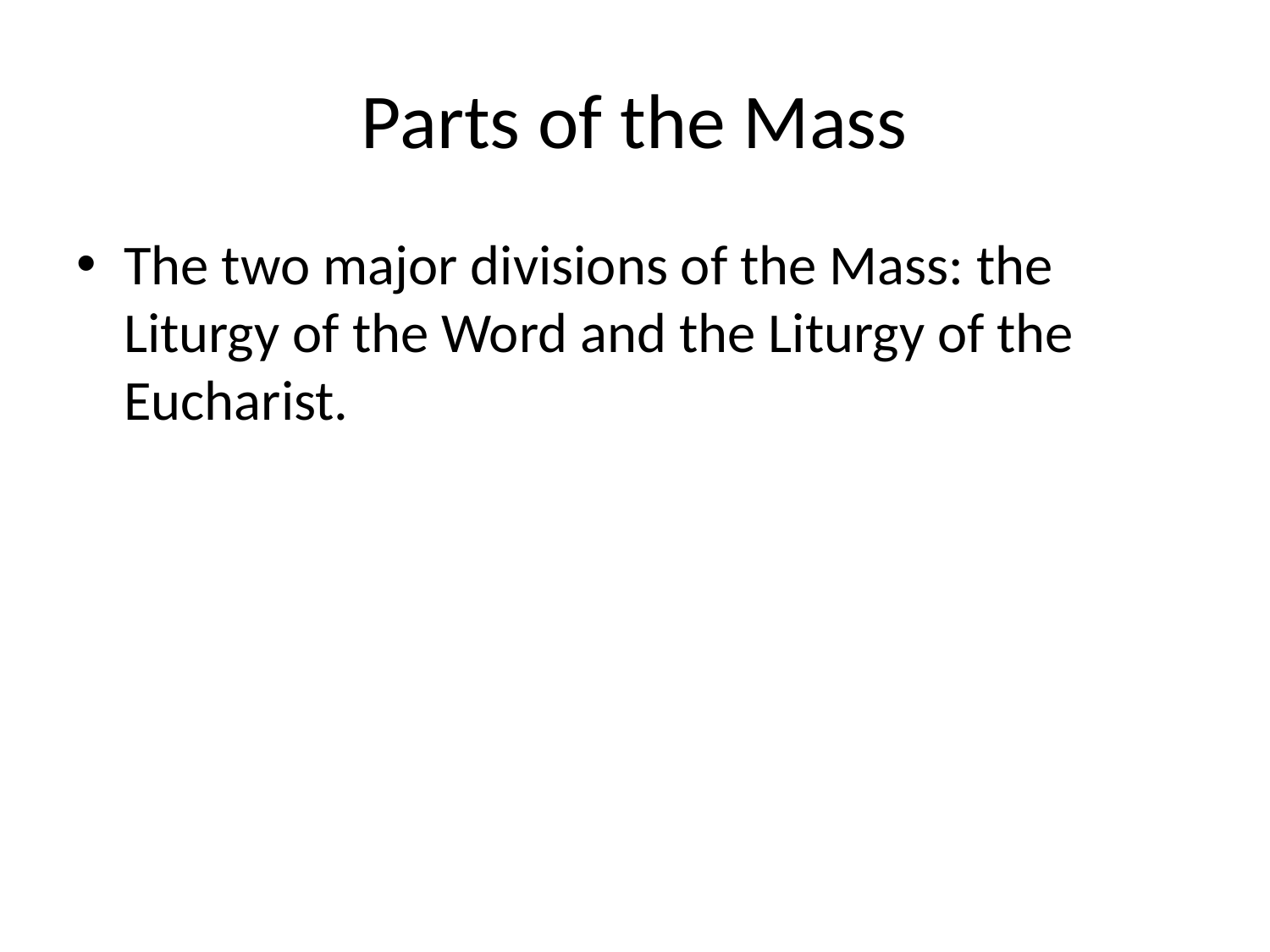

# Parts of the Mass
The two major divisions of the Mass: the Liturgy of the Word and the Liturgy of the Eucharist.